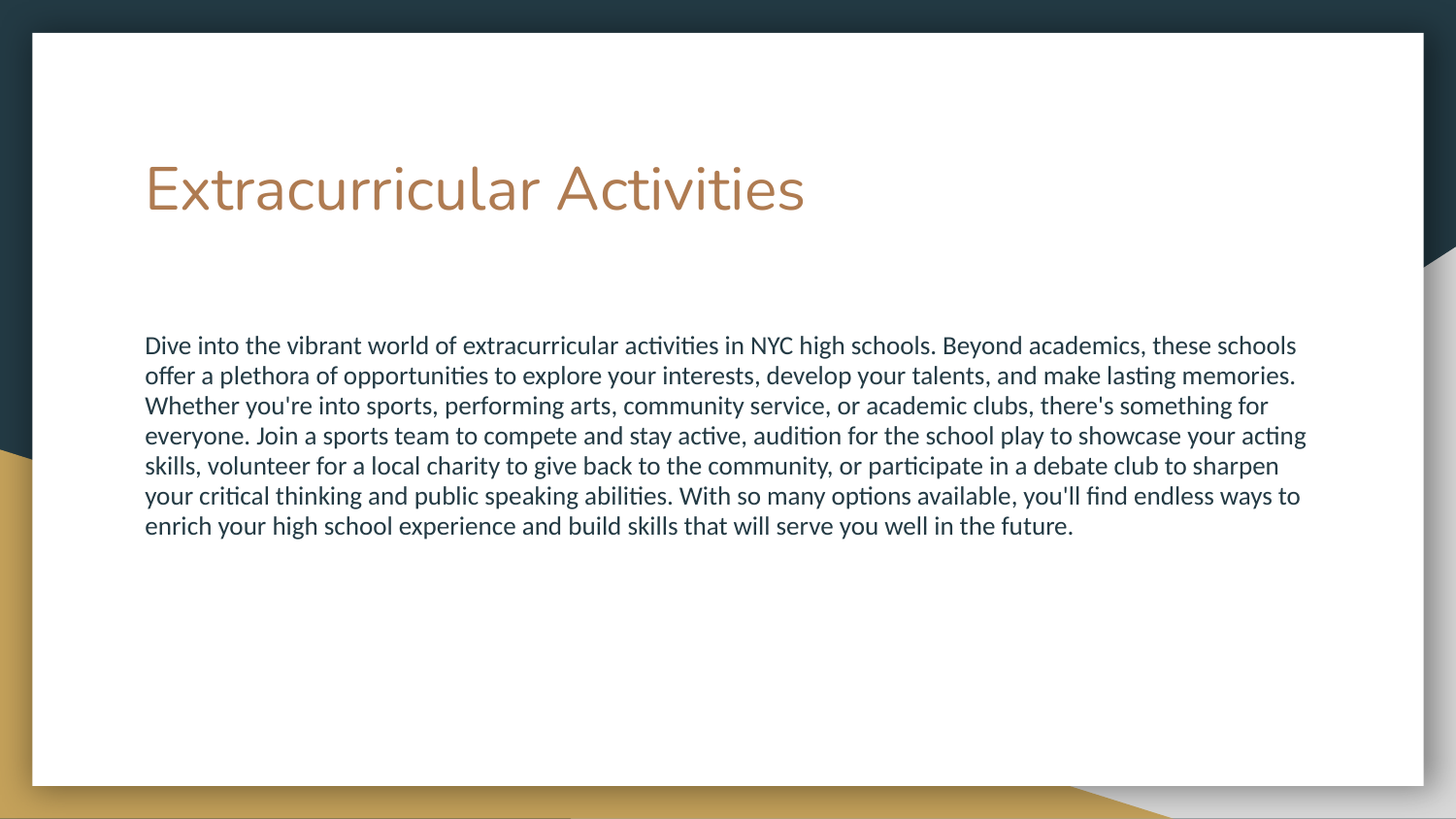

# Extracurricular Activities
Dive into the vibrant world of extracurricular activities in NYC high schools. Beyond academics, these schools offer a plethora of opportunities to explore your interests, develop your talents, and make lasting memories. Whether you're into sports, performing arts, community service, or academic clubs, there's something for everyone. Join a sports team to compete and stay active, audition for the school play to showcase your acting skills, volunteer for a local charity to give back to the community, or participate in a debate club to sharpen your critical thinking and public speaking abilities. With so many options available, you'll find endless ways to enrich your high school experience and build skills that will serve you well in the future.